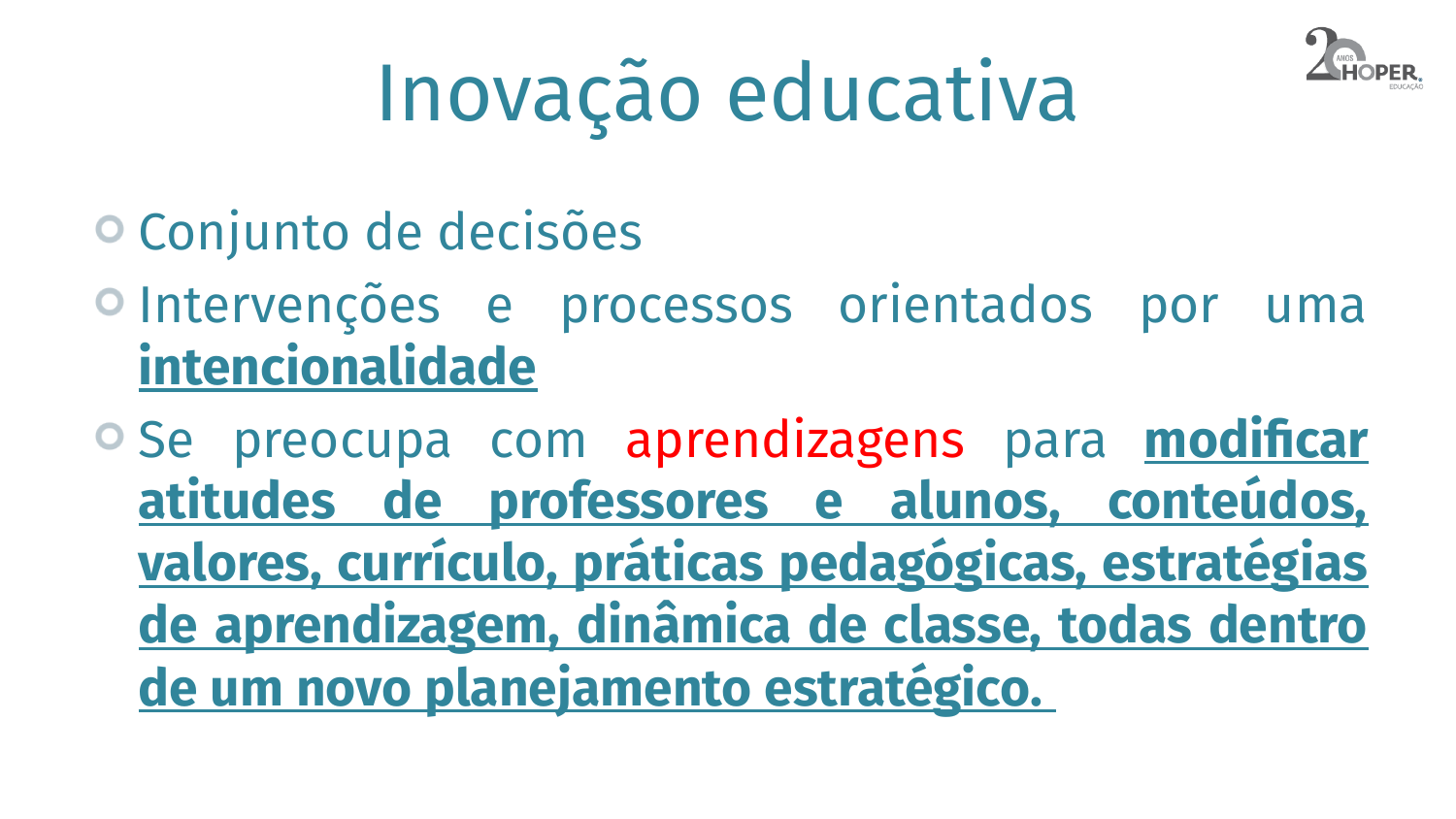

# Inovação educativa
Conjunto de decisões
Intervenções e processos orientados por uma intencionalidade
Se preocupa com aprendizagens para modificar atitudes de professores e alunos, conteúdos, valores, currículo, práticas pedagógicas, estratégias de aprendizagem, dinâmica de classe, todas dentro de um novo planejamento estratégico.